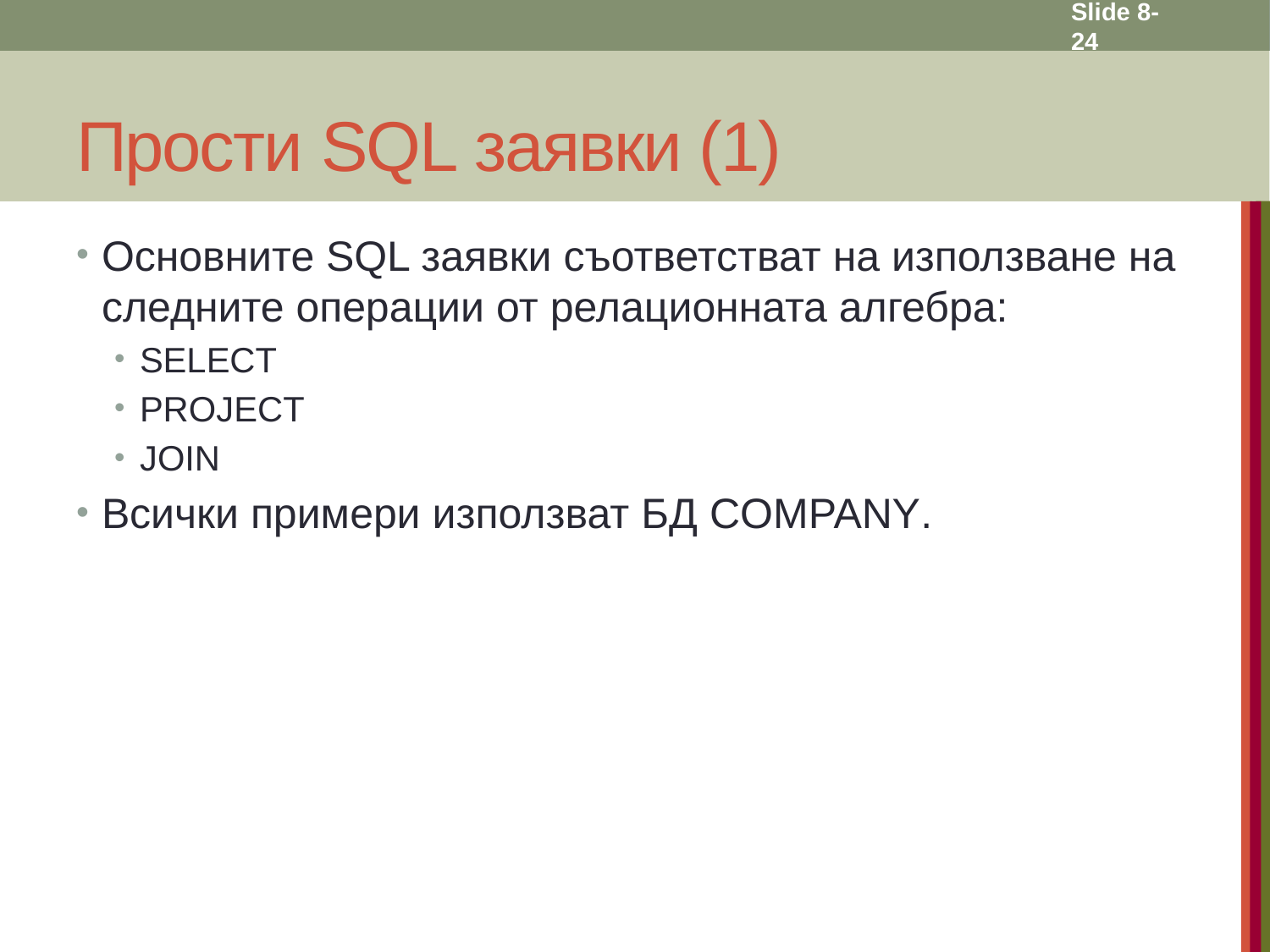

Slide 8- 24
# Прости SQL заявки (1)
Основните SQL заявки съответстват на използване на следните операции от релационната алгебра:
SELECT
PROJECT
JOIN
Всички примери използват БД COMPANY.